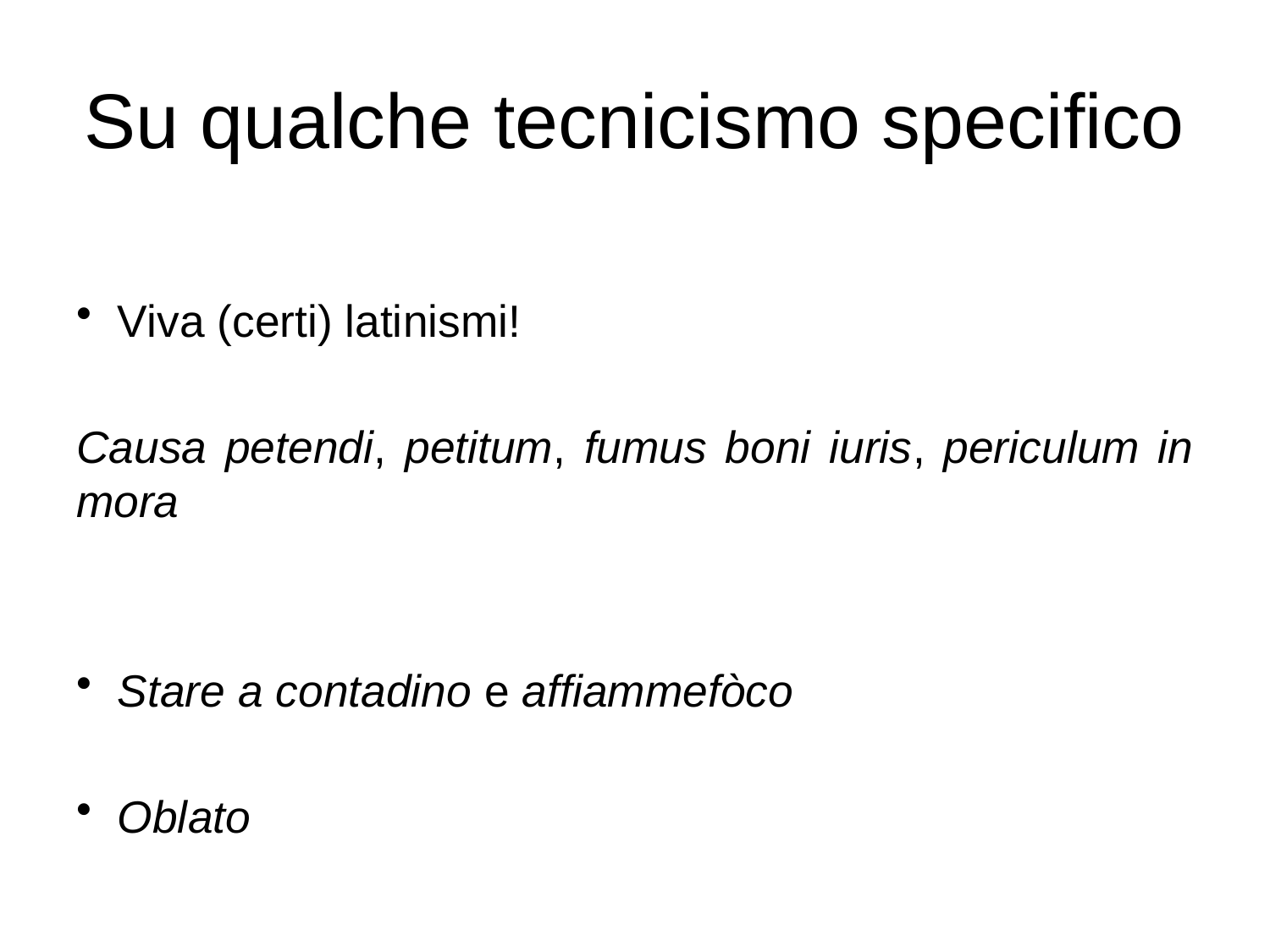

# Su qualche tecnicismo specifico

Viva (certi) latinismi!

Causa petendi, petitum, fumus boni iuris, periculum in mora

Stare a contadino e affiammefòco

Oblato